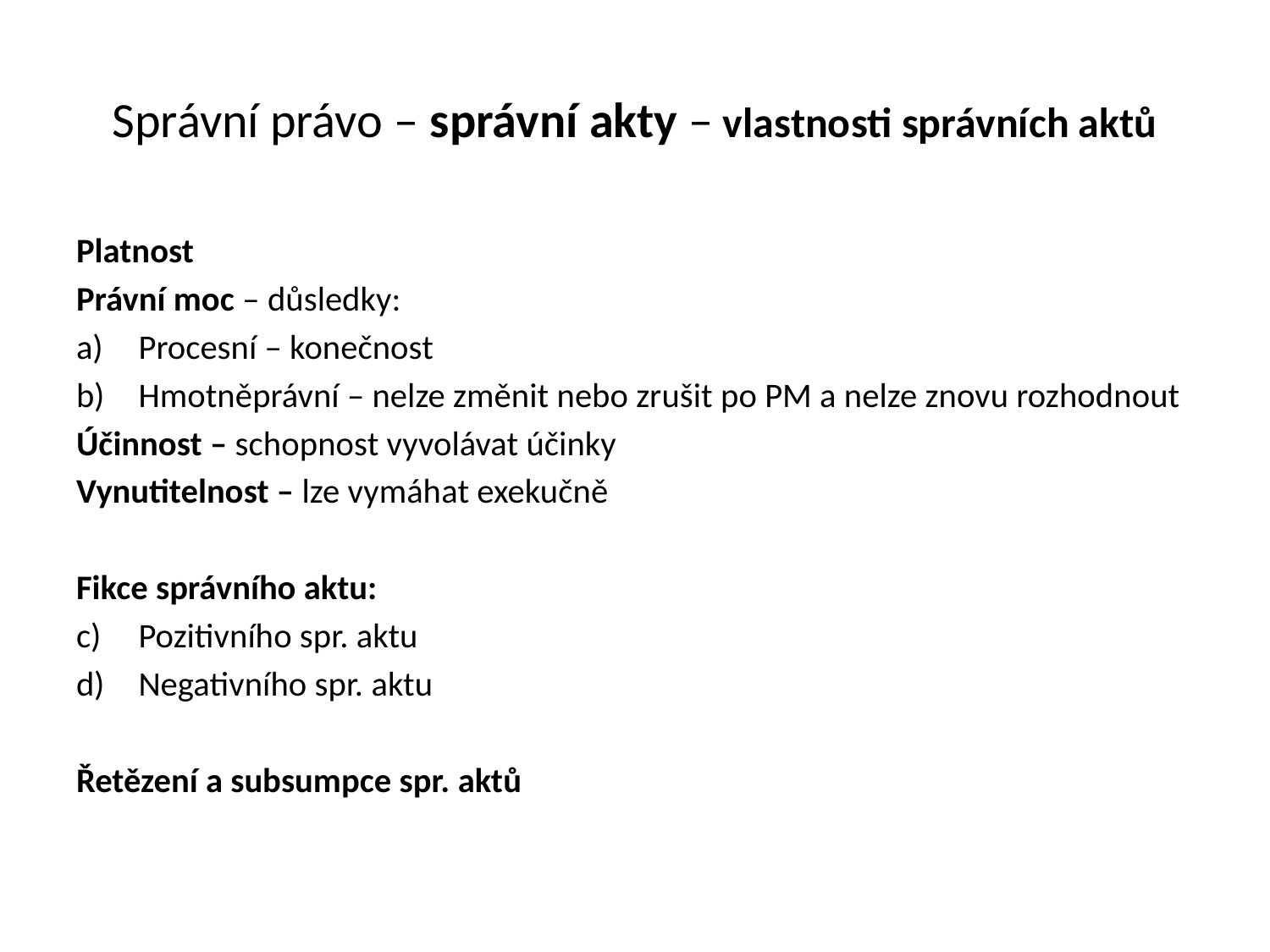

# Správní právo – správní akty – vlastnosti správních aktů
Platnost
Právní moc – důsledky:
Procesní – konečnost
Hmotněprávní – nelze změnit nebo zrušit po PM a nelze znovu rozhodnout
Účinnost – schopnost vyvolávat účinky
Vynutitelnost – lze vymáhat exekučně

Fikce správního aktu:
Pozitivního spr. aktu
Negativního spr. aktu

Řetězení a subsumpce spr. aktů